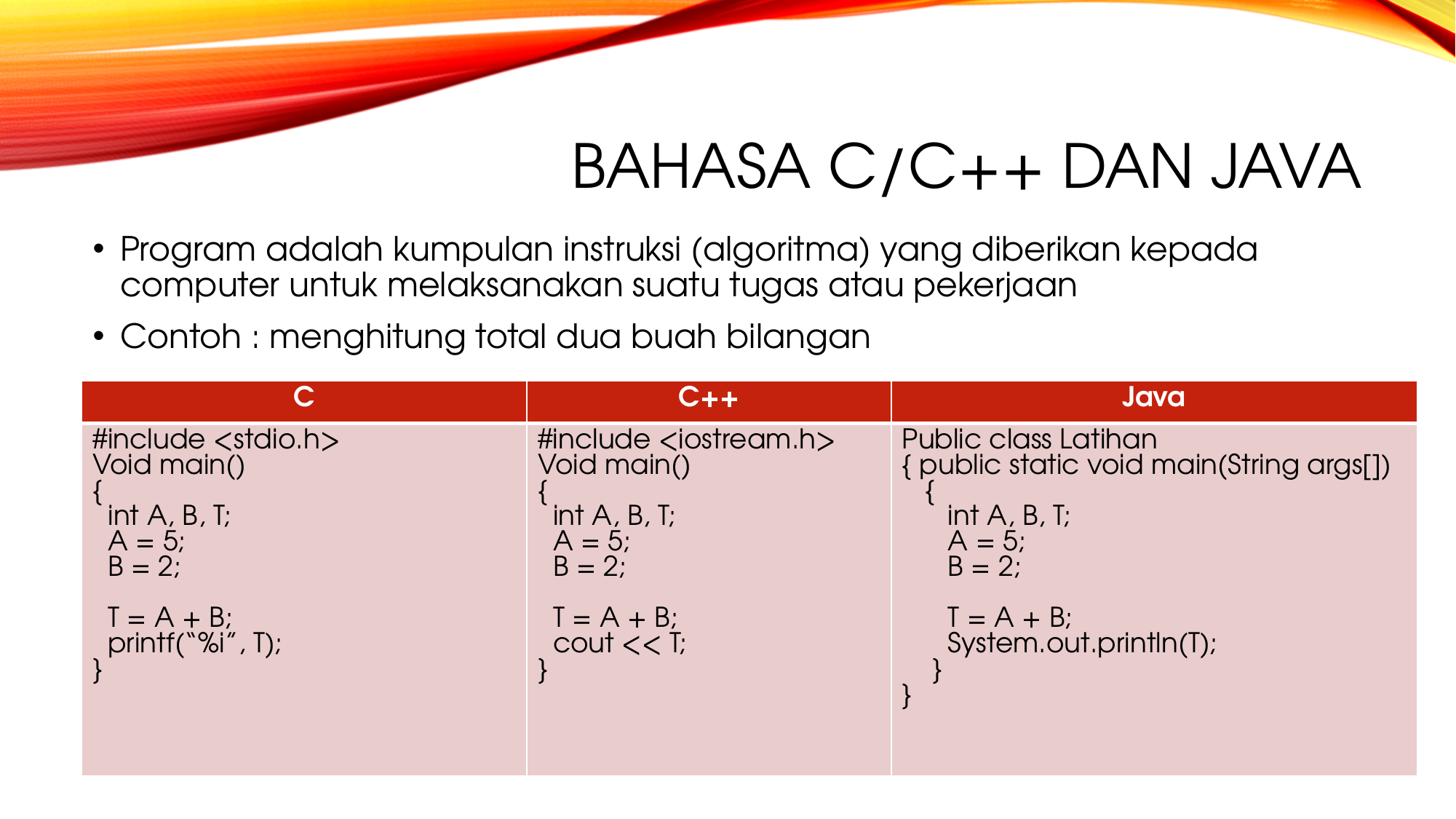

# Bahasa c/c++ dan java
Program adalah kumpulan instruksi (algoritma) yang diberikan kepada computer untuk melaksanakan suatu tugas atau pekerjaan
Contoh : menghitung total dua buah bilangan

| C | C++ | Java |
| --- | --- | --- |
| #include <stdio.h> Void main() { int A, B, T; A = 5; B = 2; T = A + B; printf(“%i”, T); } | #include <iostream.h> Void main() { int A, B, T; A = 5; B = 2; T = A + B; cout << T; } | Public class Latihan { public static void main(String args[]) { int A, B, T; A = 5; B = 2; T = A + B; System.out.println(T); } } |